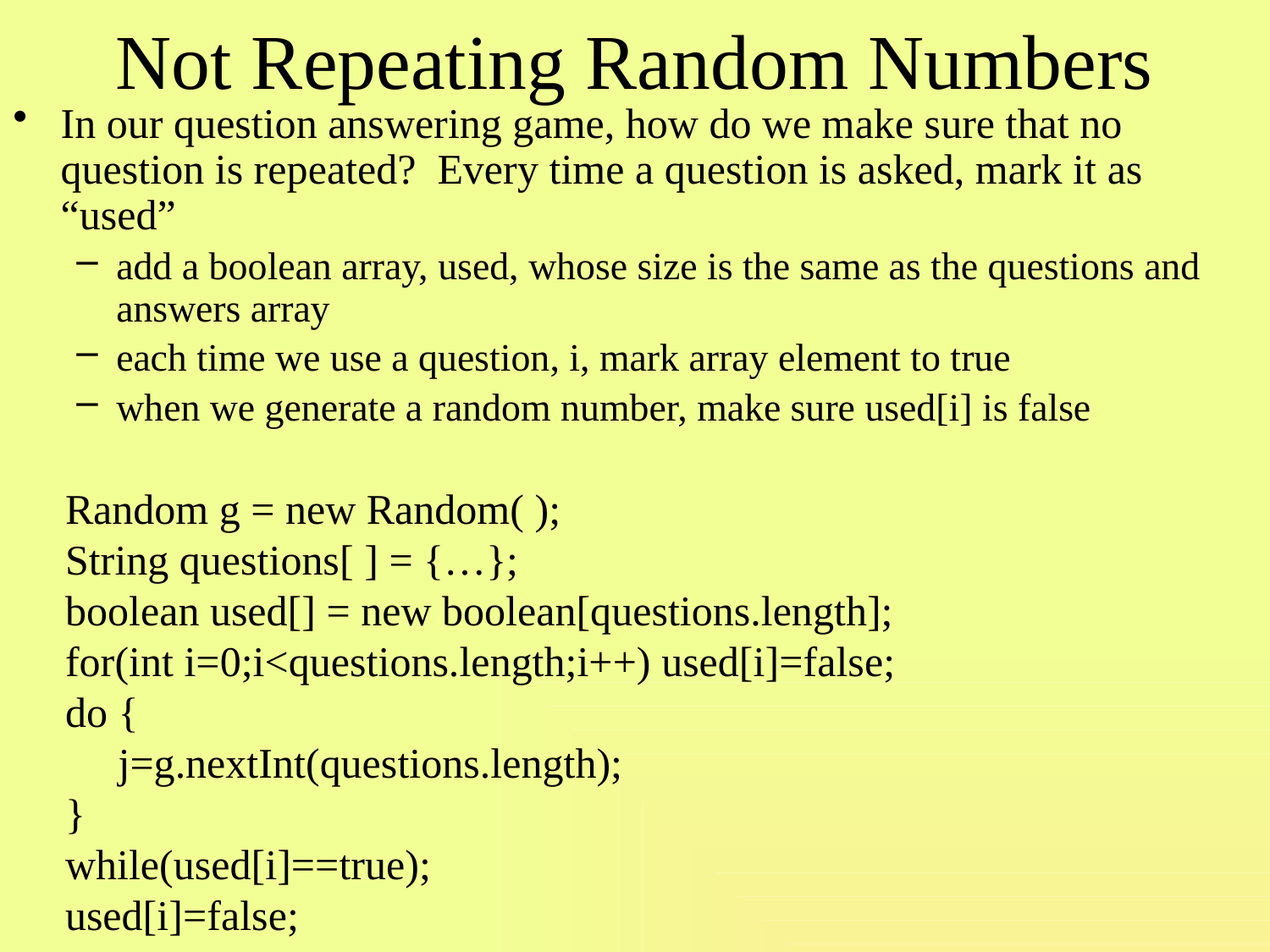

# Not Repeating Random Numbers
In our question answering game, how do we make sure that no question is repeated?  Every time a question is asked, mark it as “used”
add a boolean array, used, whose size is the same as the questions and answers array
each time we use a question, i, mark array element to true
when we generate a random number, make sure used[i] is false
Random g = new Random( );
String questions[ ] = {…};
boolean used[] = new boolean[questions.length];
for(int i=0;i<questions.length;i++) used[i]=false;
do {
     j=g.nextInt(questions.length);
}
while(used[i]==true);
used[i]=false;